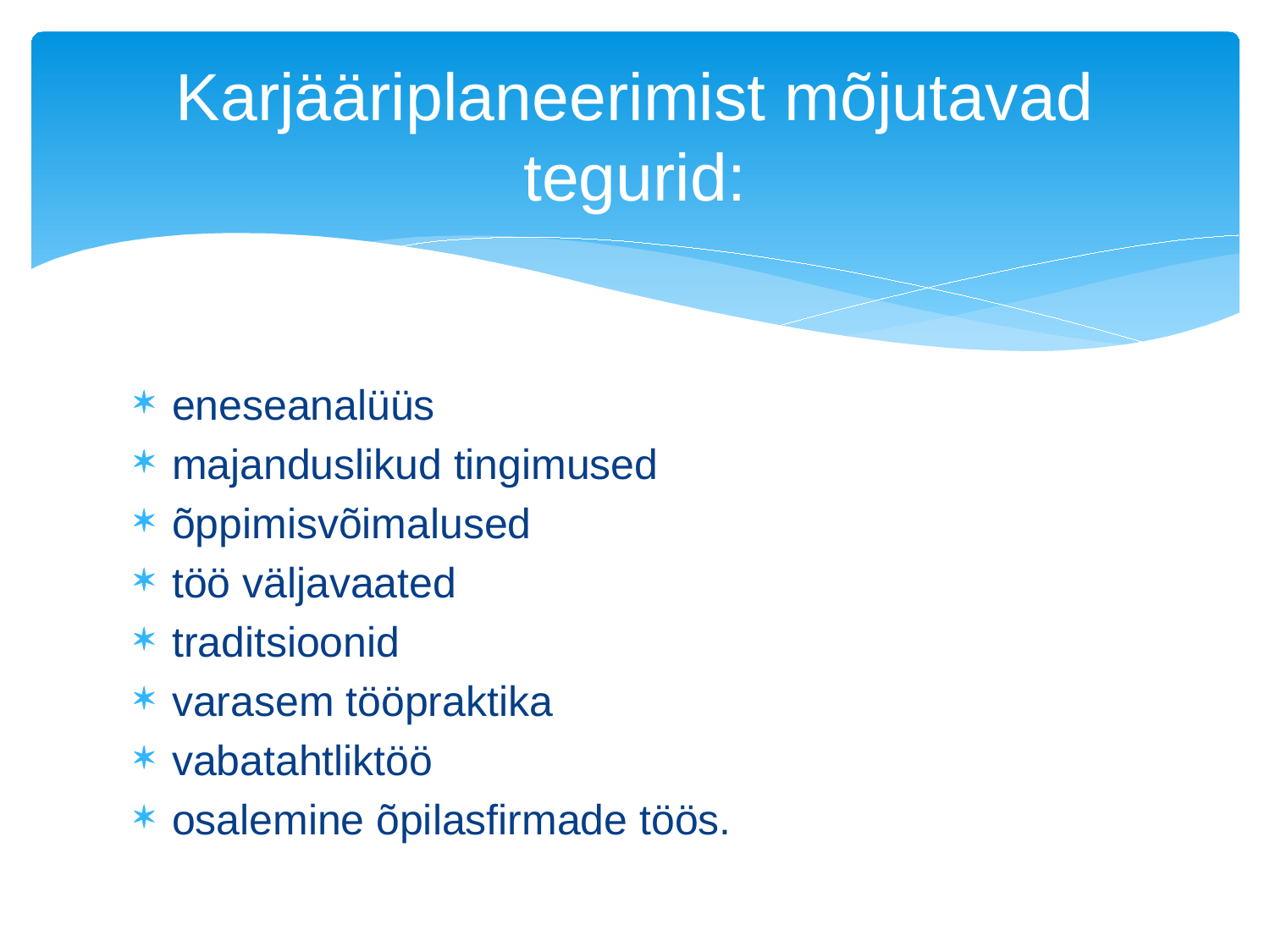

# Karjääriplaneerimist mõjutavad tegurid:
eneseanalüüs
majanduslikud tingimused
õppimisvõimalused
töö väljavaated
traditsioonid
varasem tööpraktika
vabatahtliktöö
osalemine õpilasfirmade töös.